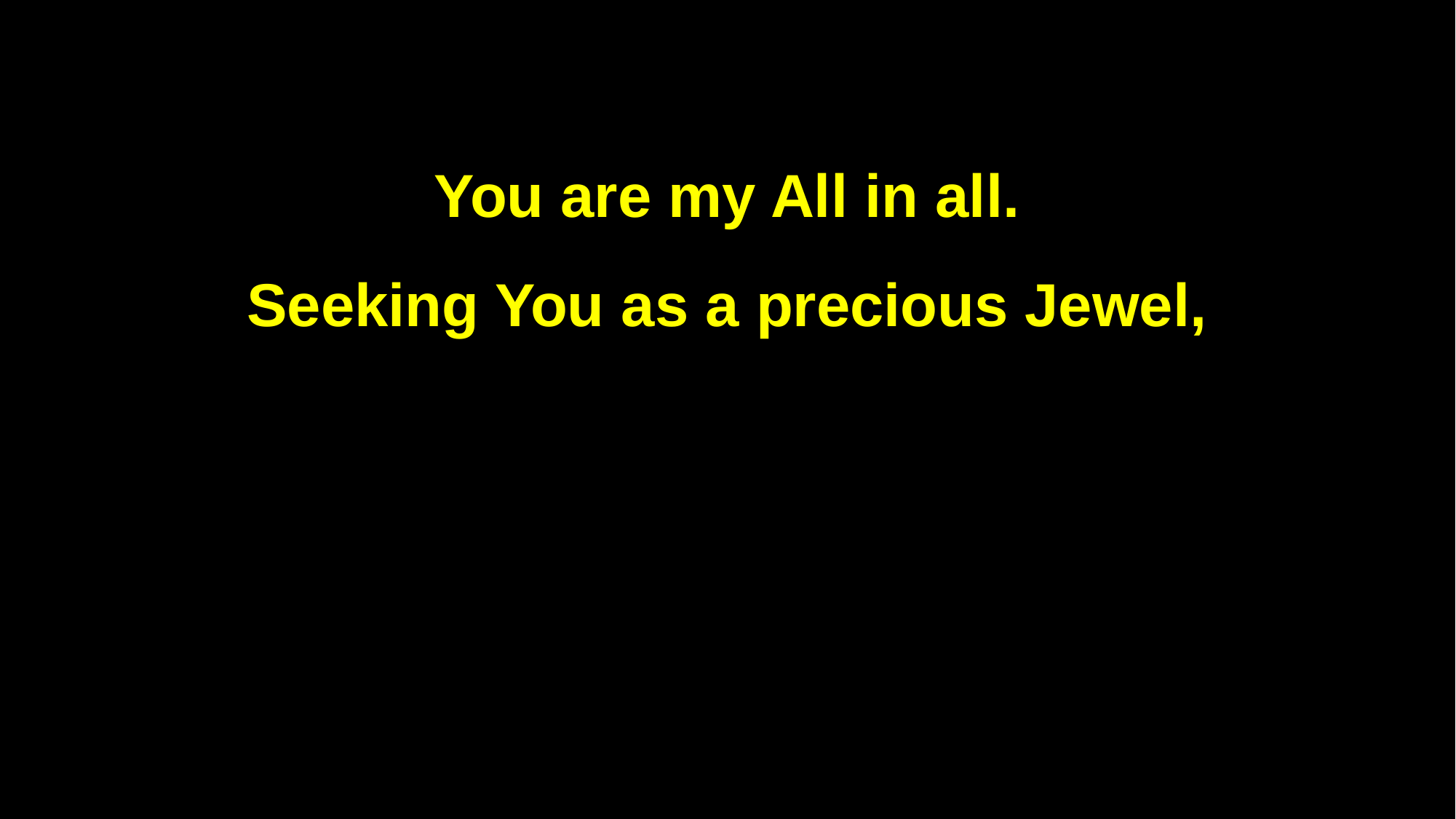

You are my All in all.
Seeking You as a precious Jewel,